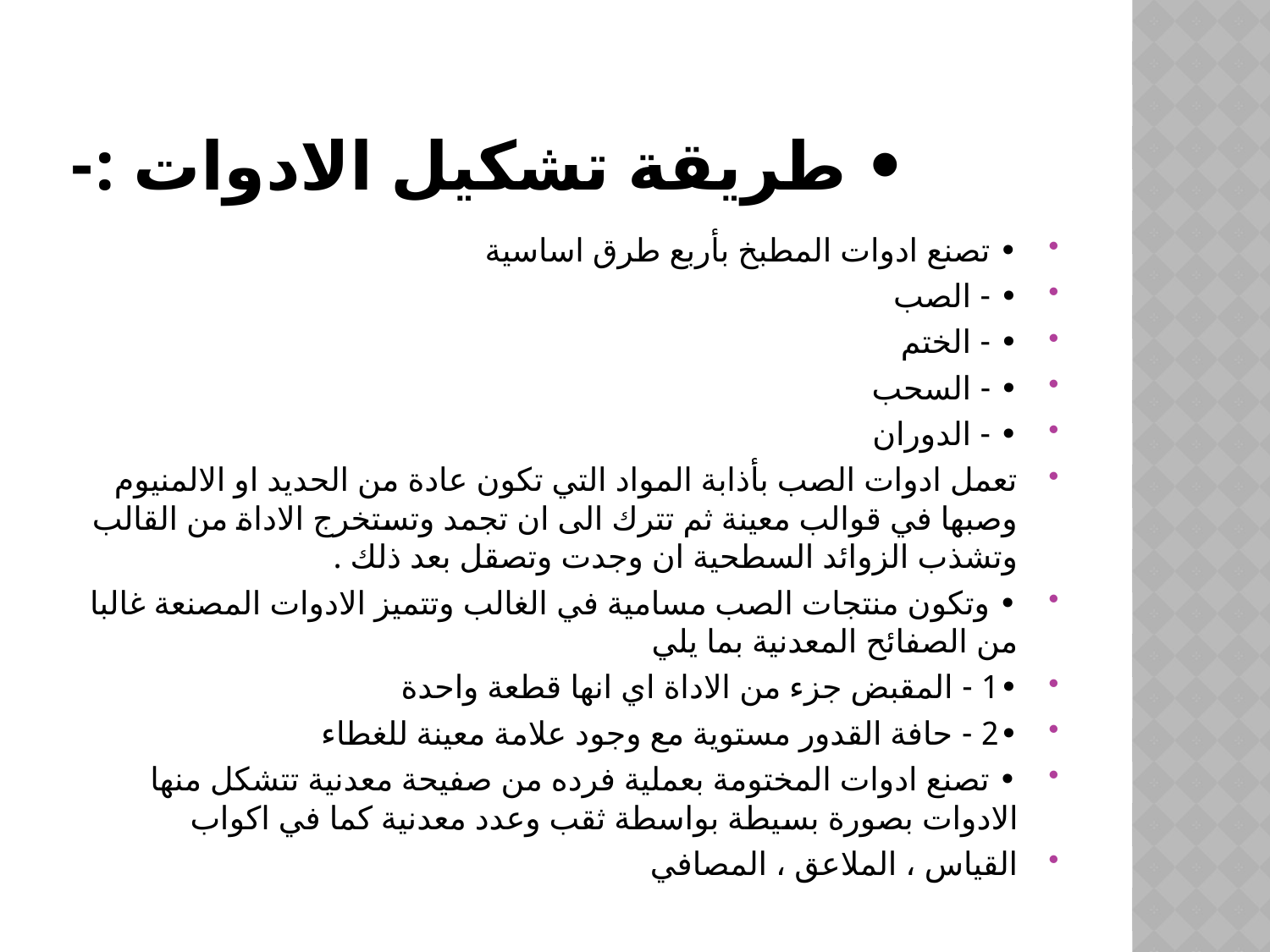

# • طريقة تشكيل الادوات :-
• تصنع ادوات المطبخ بأربع طرق اساسية
• - الصب
• - الختم
• - السحب
• - الدوران
تعمل ادوات الصب بأذابة المواد التي تكون عادة من الحديد او الالمنيوم وصبها في قوالب معينة ثم تترك الى ان تجمد وتستخرج الاداة من القالب وتشذب الزوائد السطحية ان وجدت وتصقل بعد ذلك .
• وتكون منتجات الصب مسامية في الغالب وتتميز الادوات المصنعة غالبا من الصفائح المعدنية بما يلي
•1 - المقبض جزء من الاداة اي انها قطعة واحدة
•2 - حافة القدور مستوية مع وجود علامة معينة للغطاء
• تصنع ادوات المختومة بعملية فرده من صفيحة معدنية تتشكل منها الادوات بصورة بسيطة بواسطة ثقب وعدد معدنية كما في اكواب
القياس ، الملاعق ، المصافي